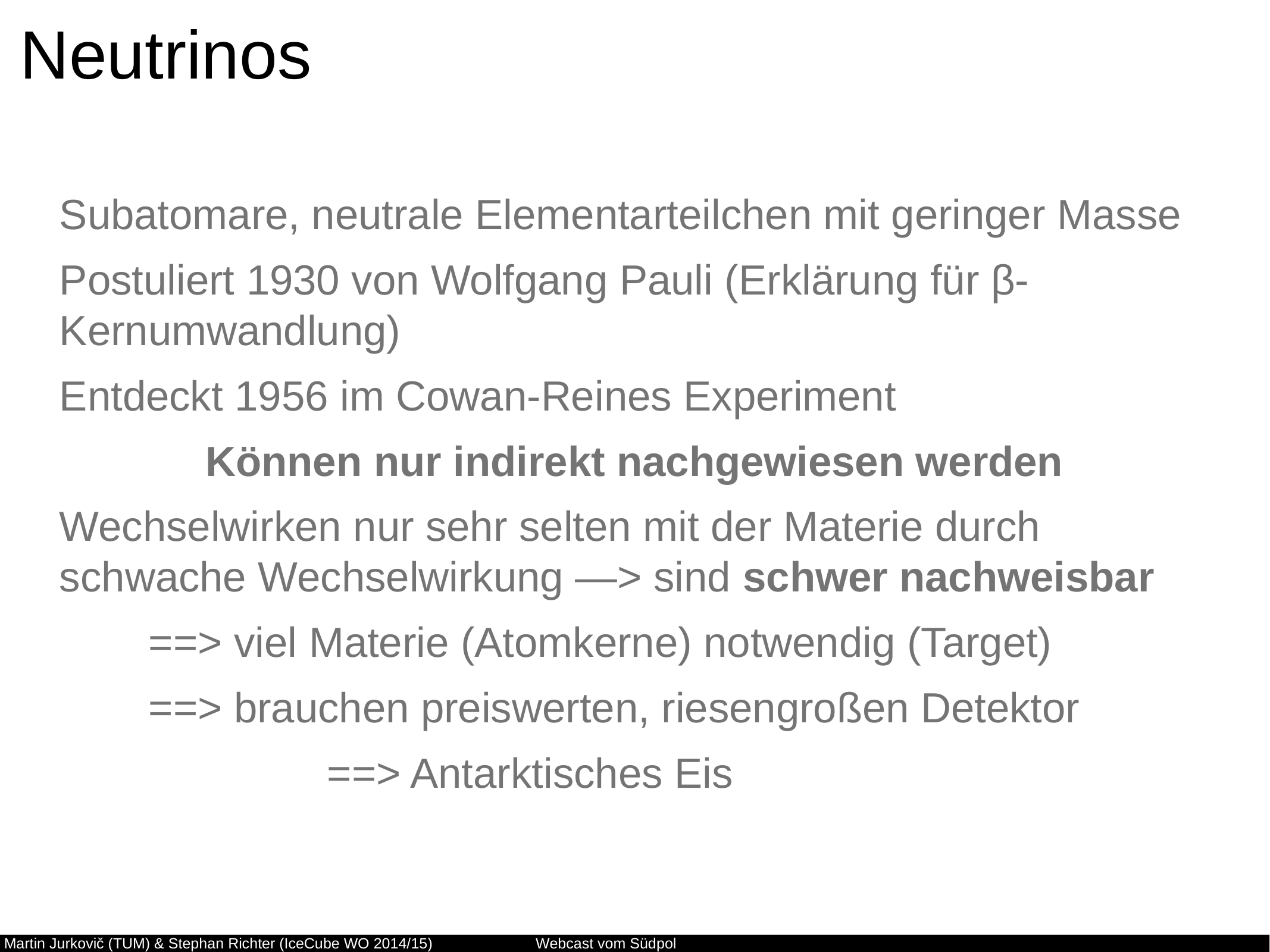

# Neutrinos
Subatomare, neutrale Elementarteilchen mit geringer Masse
Postuliert 1930 von Wolfgang Pauli (Erklärung für β-Kernumwandlung)
Entdeckt 1956 im Cowan-Reines Experiment
Können nur indirekt nachgewiesen werden
Wechselwirken nur sehr selten mit der Materie durch schwache Wechselwirkung —> sind schwer nachweisbar
	==> viel Materie (Atomkerne) notwendig (Target)
	==> brauchen preiswerten, riesengroßen Detektor
			==> Antarktisches Eis
11